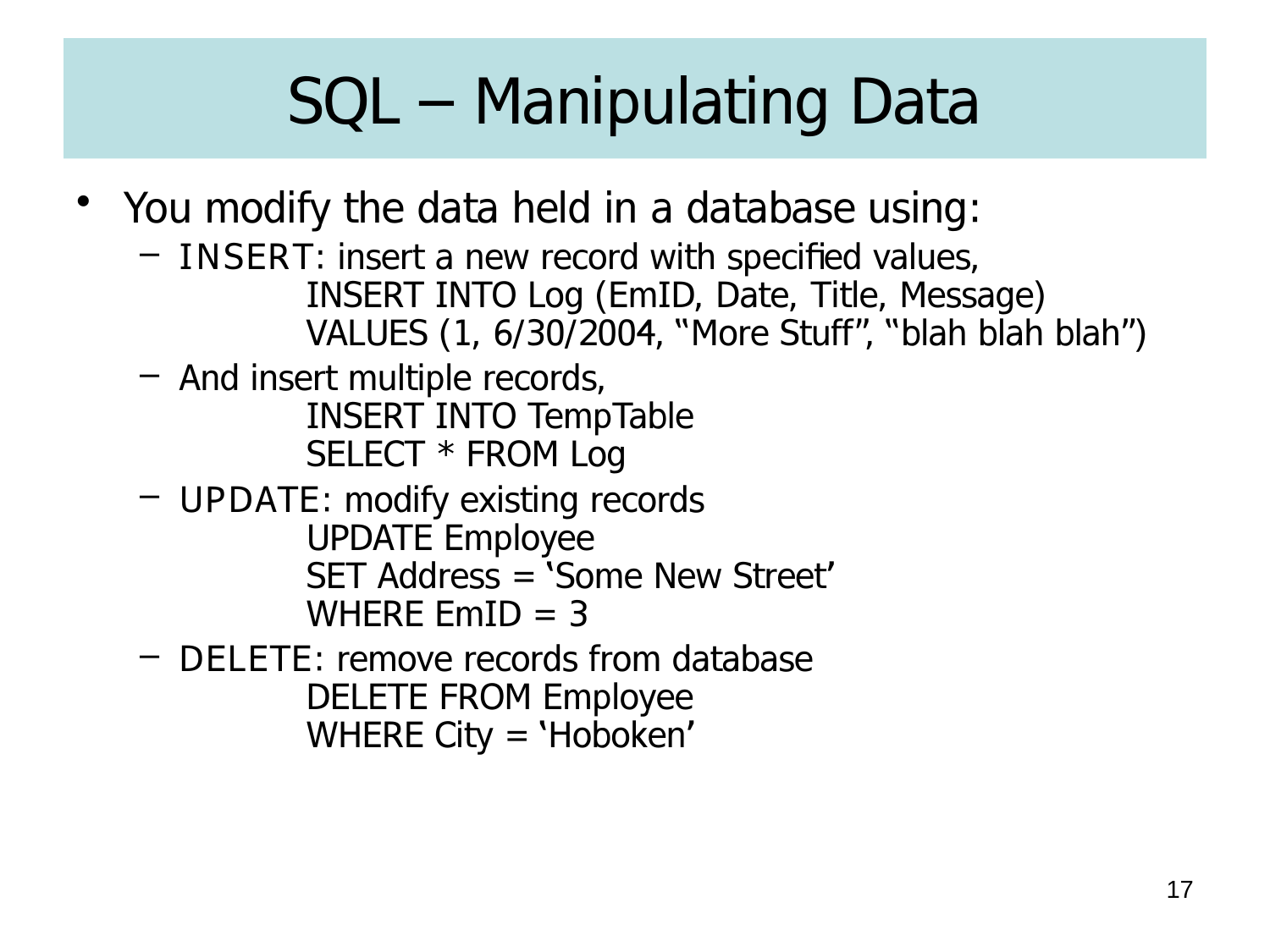

# SQL – Manipulating Data
You modify the data held in a database using:
INSERT: insert a new record with specified values,
	INSERT INTO Log (EmID, Date, Title, Message)
	VALUES (1, 6/30/2004, “More Stuff”, “blah blah blah”)
And insert multiple records,
	INSERT INTO TempTable
	SELECT * FROM Log
UPDATE: modify existing records
	UPDATE Employee
	SET Address = ‘Some New Street’
	WHERE EmID = 3
DELETE: remove records from database
	DELETE FROM Employee
	WHERE City = ‘Hoboken’
17